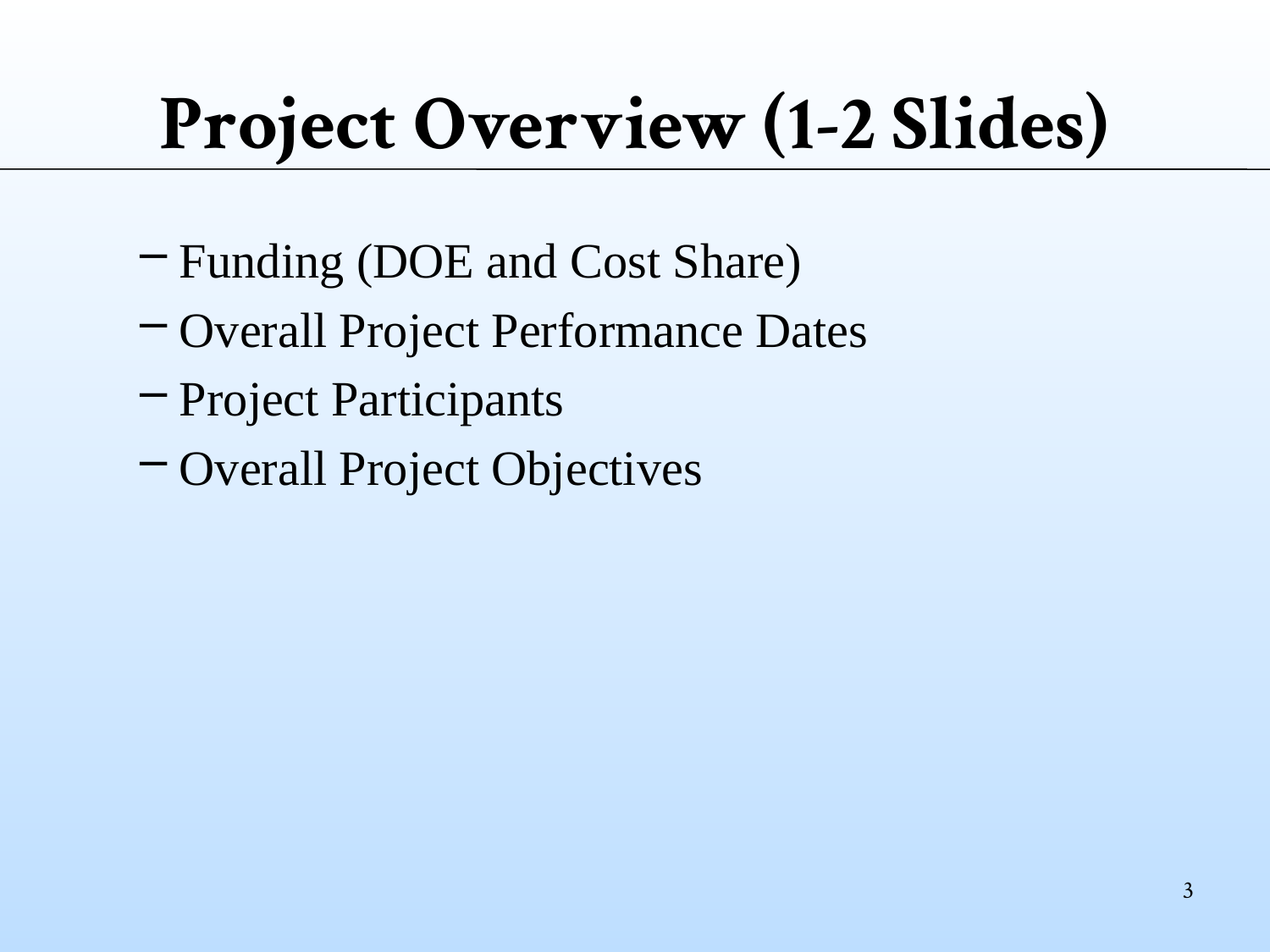

# Project Overview (1-2 Slides)

Funding (DOE and Cost Share)
Overall Project Performance Dates
Project Participants
Overall Project Objectives

3